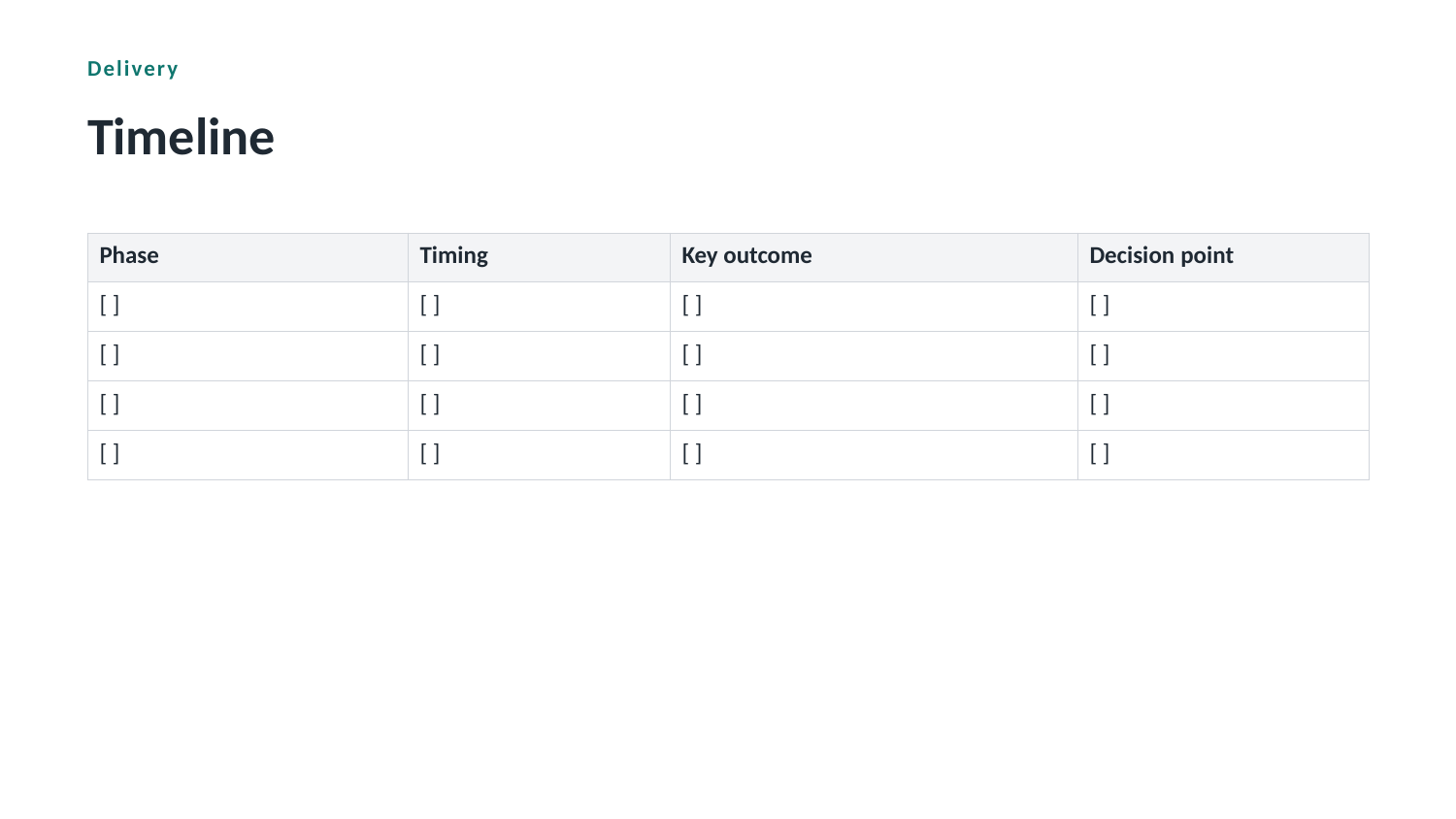

Delivery
Timeline
| Phase | Timing | Key outcome | Decision point |
| --- | --- | --- | --- |
| [ ] | [ ] | [ ] | [ ] |
| [ ] | [ ] | [ ] | [ ] |
| [ ] | [ ] | [ ] | [ ] |
| [ ] | [ ] | [ ] | [ ] |